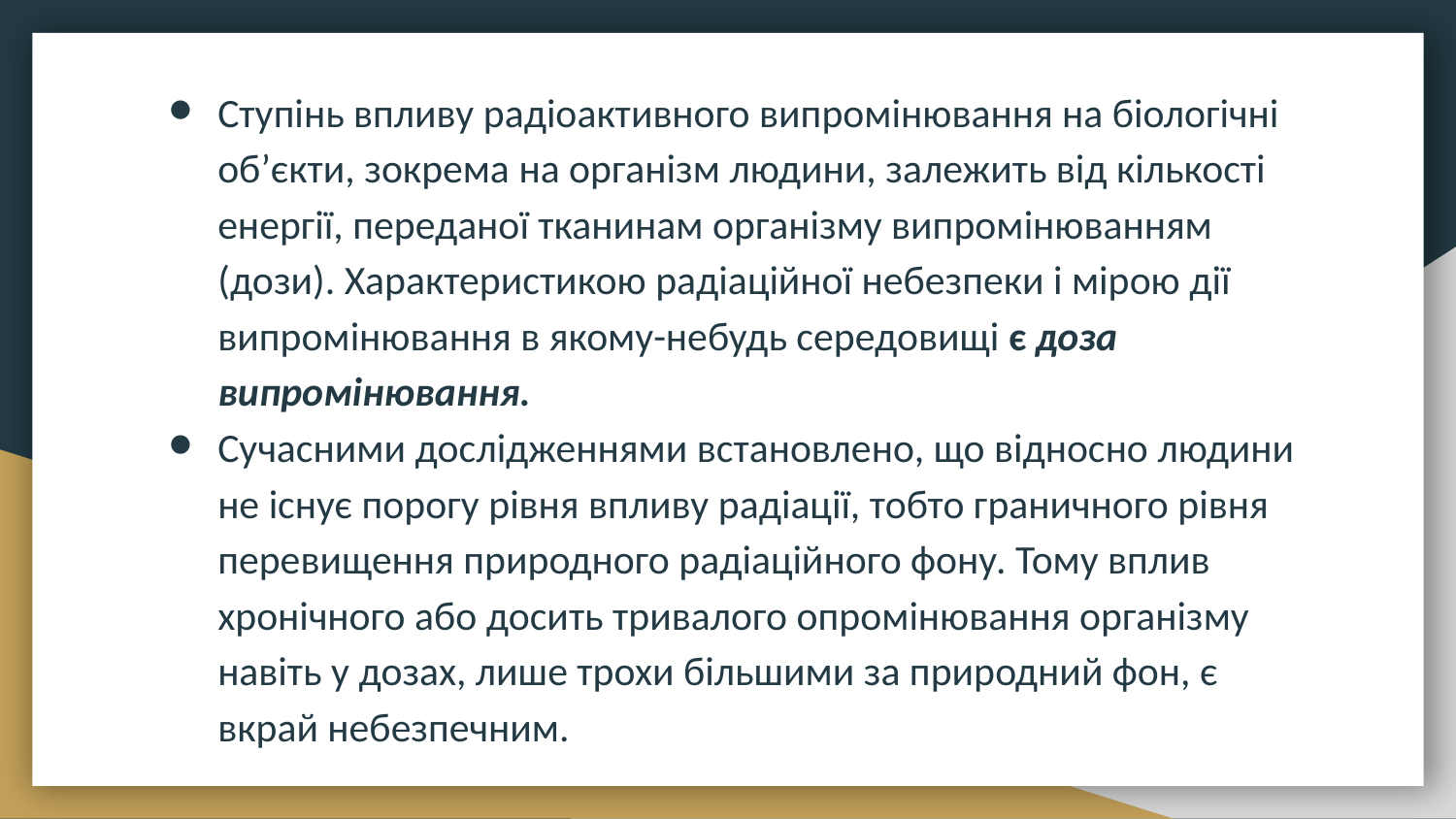

Ступінь впливу радіоактивного випромінювання на біологічні об’єкти, зокрема на організм людини, залежить від кількості енергії, переданої тканинам організму випромінюванням (дози). Характеристикою радіаційної небезпеки і мірою дії випромінювання в якому-небудь середовищі є доза випромінювання.
Сучасними дослідженнями встановлено, що відносно людини не існує порогу рівня впливу радіації, тобто граничного рівня перевищення природного радіаційного фону. Тому вплив хронічного або досить тривалого опромінювання організму навіть у дозах, лише трохи більшими за природний фон, є вкрай небезпечним.